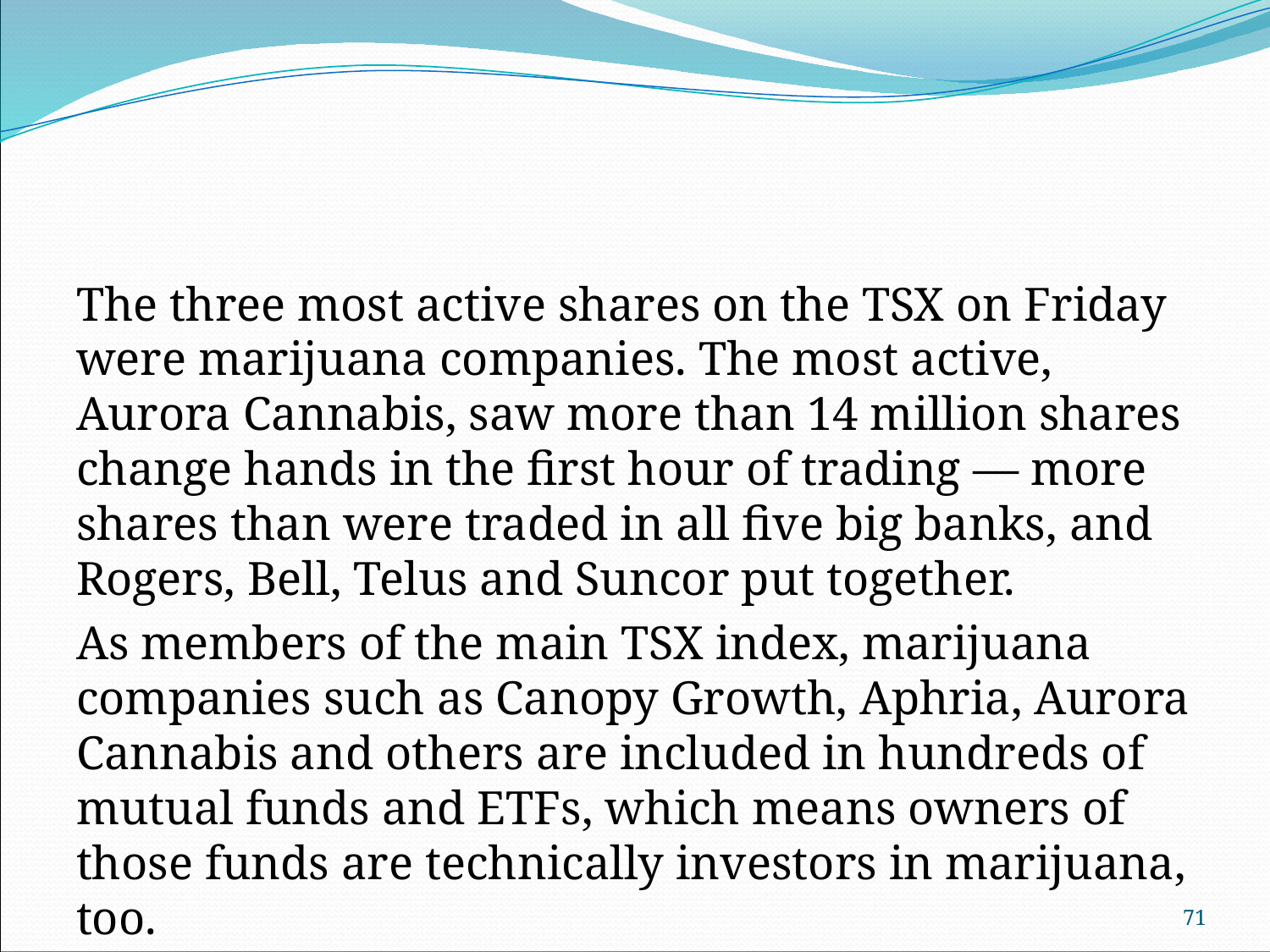

#
The three most active shares on the TSX on Friday were marijuana companies. The most active, Aurora Cannabis, saw more than 14 million shares change hands in the first hour of trading — more shares than were traded in all five big banks, and Rogers, Bell, Telus and Suncor put together.
As members of the main TSX index, marijuana companies such as Canopy Growth, Aphria, Aurora Cannabis and others are included in hundreds of mutual funds and ETFs, which means owners of those funds are technically investors in marijuana, too.

71